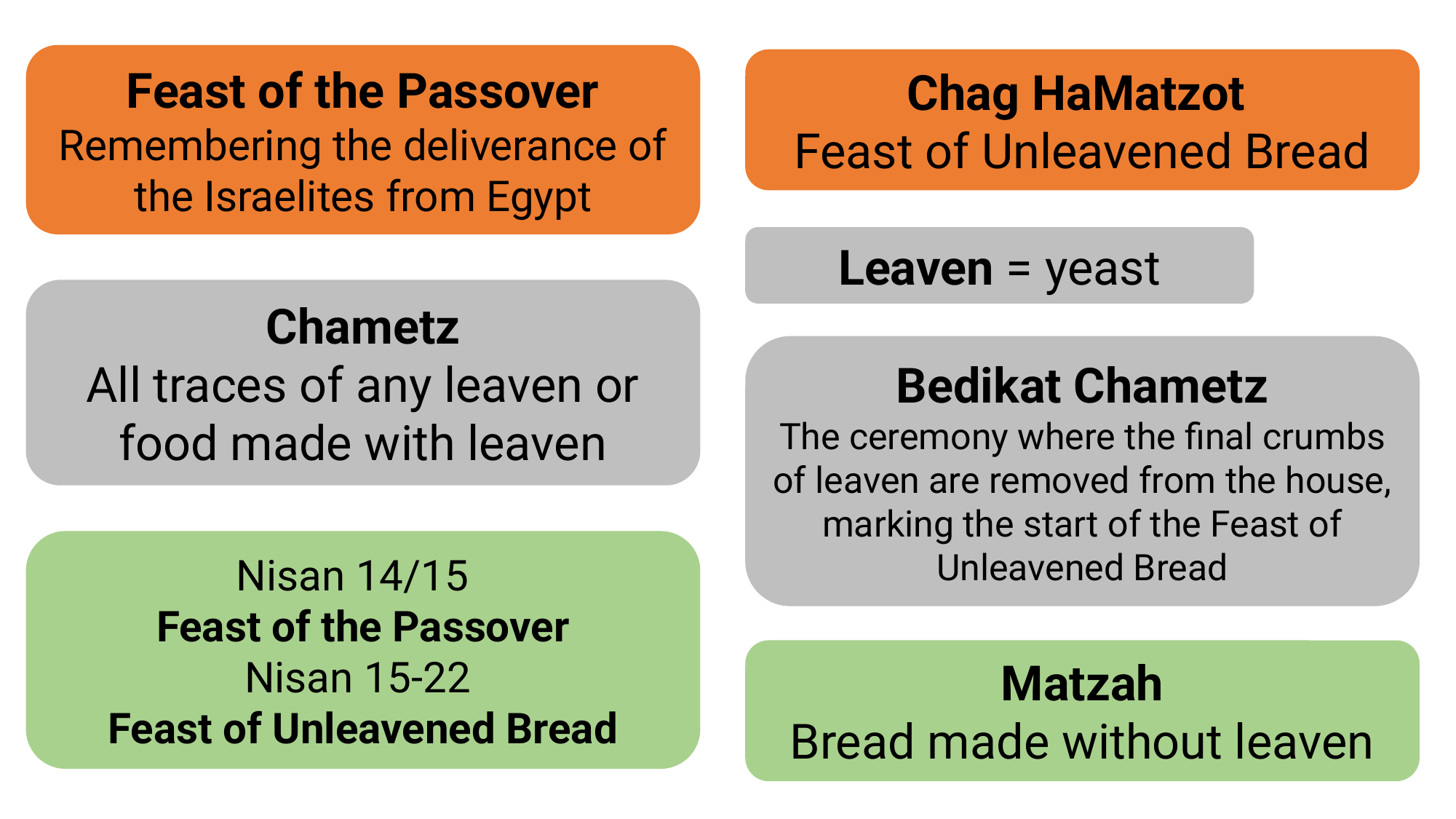

Feast of the Passover
Remembering the deliverance of the Israelites from Egypt
Chag HaMatzot
Feast of Unleavened Bread
Leaven = yeast
Chametz
All traces of any leaven or food made with leaven
Bedikat Chametz
The ceremony where the final crumbs of leaven are removed from the house, marking the start of the Feast of Unleavened Bread
Nisan 14/15
Feast of the Passover
Nisan 15-22
Feast of Unleavened Bread
Matzah
Bread made without leaven